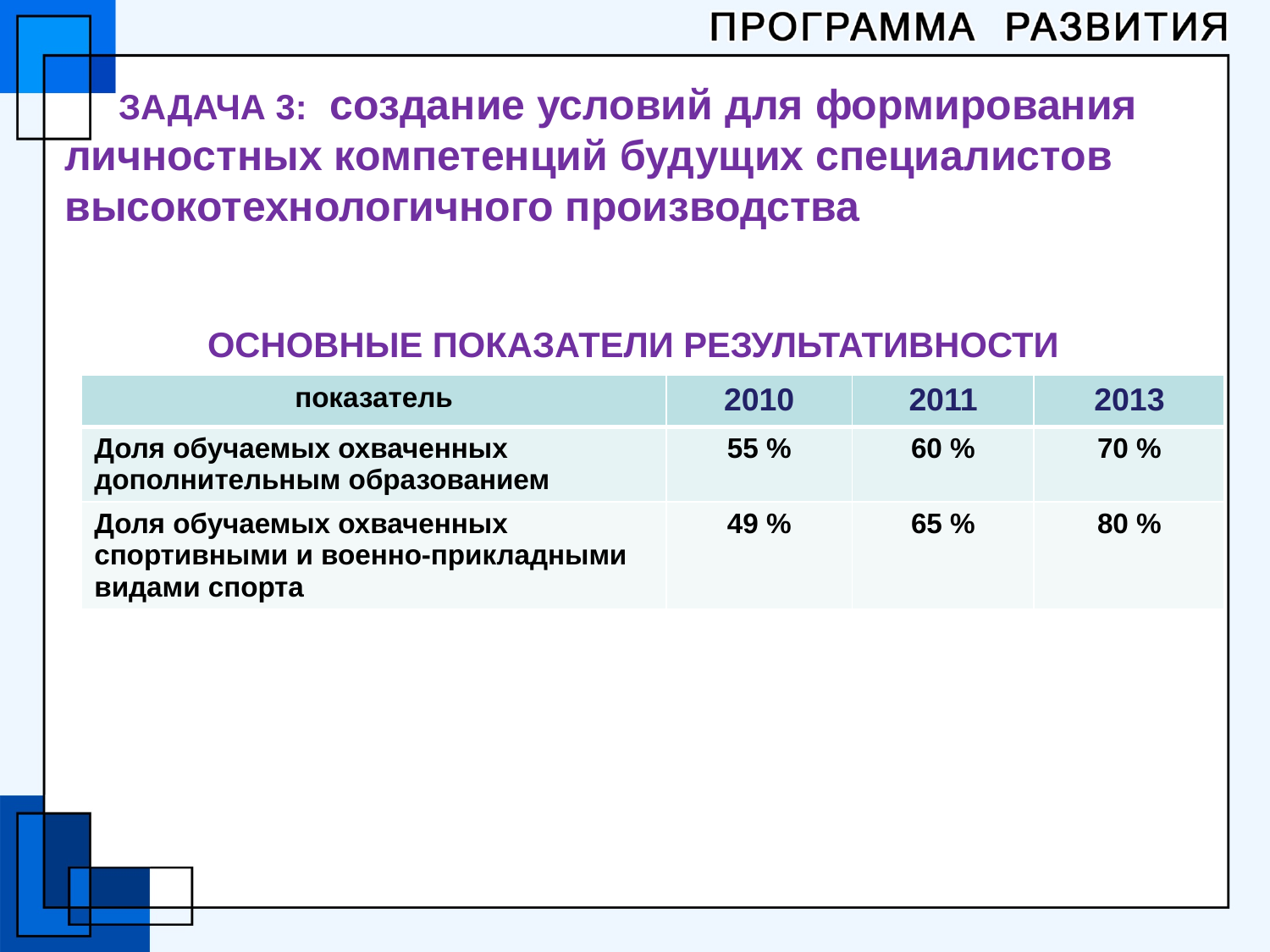

# Задача 3:  создание условий для формирования личностных компетенций будущих специалистов высокотехнологичного производства
Основные Показатели результативности

| показатель | 2010 | 2011 | 2013 |
| --- | --- | --- | --- |
| Доля обучаемых охваченных дополнительным образованием | 55 % | 60 % | 70 % |
| Доля обучаемых охваченных спортивными и военно-прикладными видами спорта | 49 % | 65 % | 80 % |